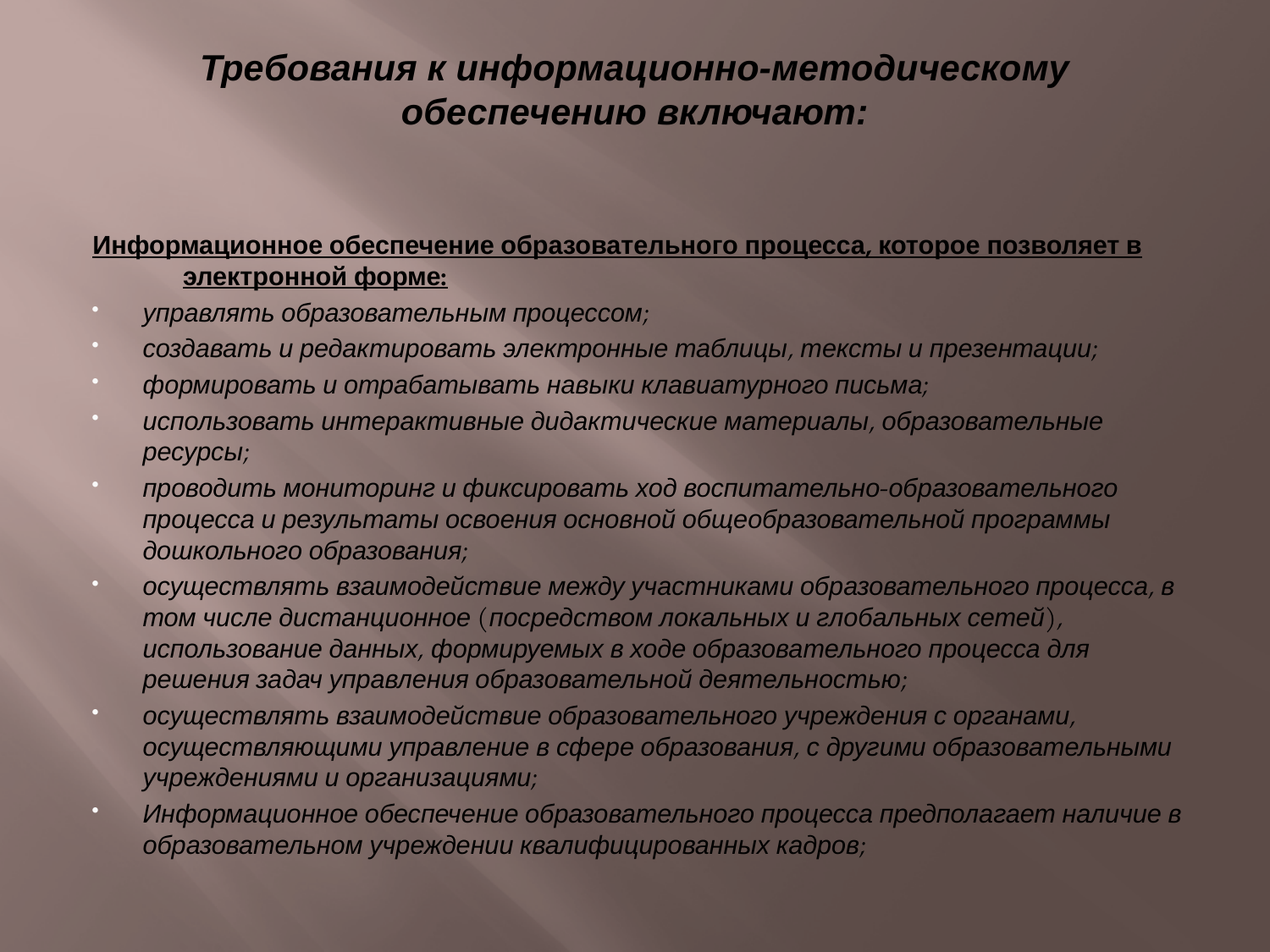

# Требования к информационно-методическому обеспечению включают:
Информационное обеспечение образовательного процесса, которое позволяет в электронной форме:
управлять образовательным процессом;
создавать и редактировать электронные таблицы, тексты и презентации;
формировать и отрабатывать навыки клавиатурного письма;
использовать интерактивные дидактические материалы, образовательные ресурсы;
проводить мониторинг и фиксировать ход воспитательно-образовательного процесса и результаты освоения основной общеобразовательной программы дошкольного образования;
осуществлять взаимодействие между участниками образовательного процесса, в том числе дистанционное (посредством локальных и глобальных сетей), использование данных, формируемых в ходе образовательного процесса для решения задач управления образовательной деятельностью;
осуществлять взаимодействие образовательного учреждения с органами, осуществляющими управление в сфере образования, с другими образовательными учреждениями и организациями;
Информационное обеспечение образовательного процесса предполагает наличие в образовательном учреждении квалифицированных кадров;